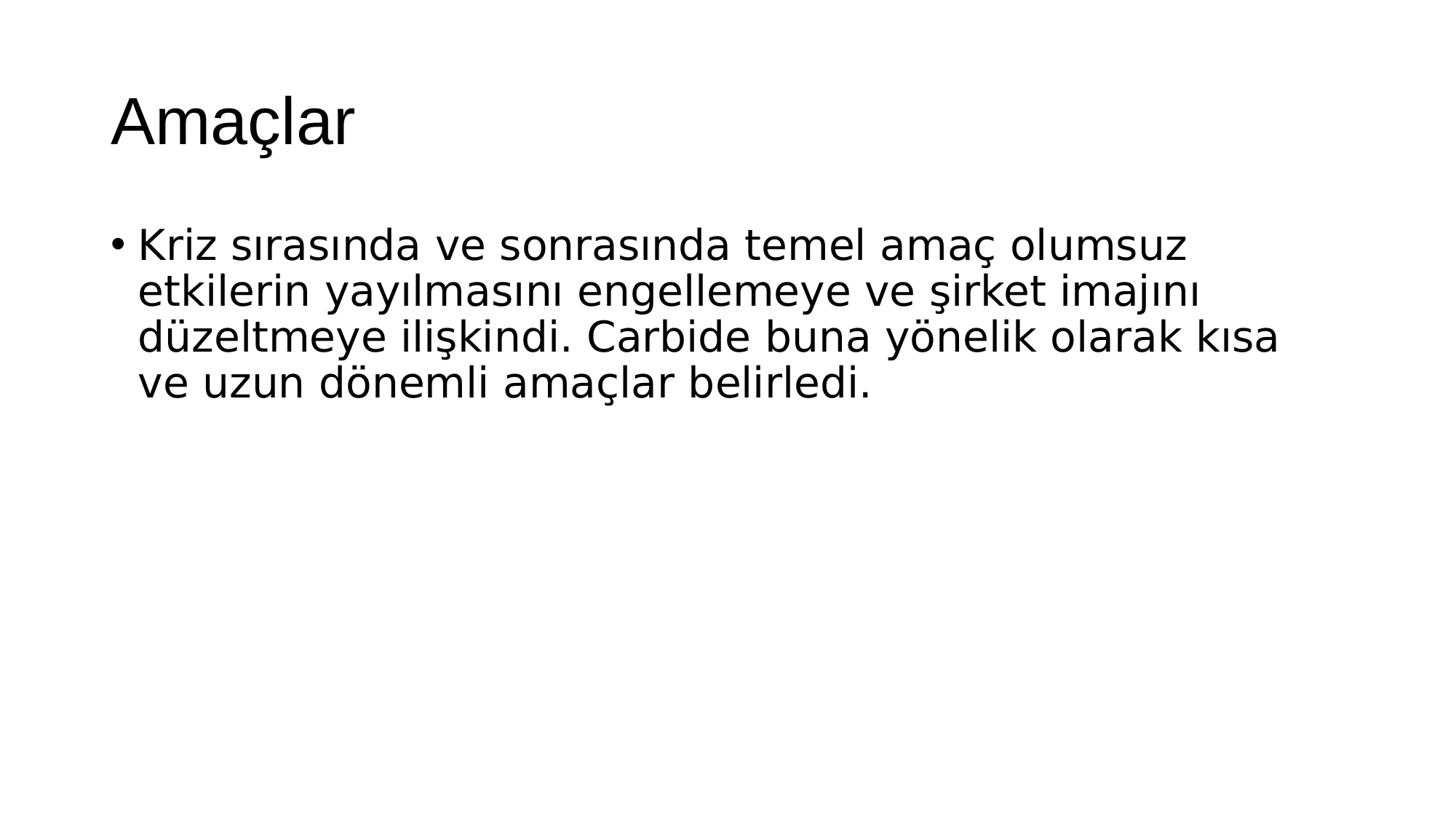

# Amaçlar
Kriz sırasında ve sonrasında temel amaç olumsuz etkilerin yayılmasını engellemeye ve şirket imajını düzeltmeye ilişkindi. Carbide buna yönelik olarak kısa ve uzun dönemli amaçlar belirledi.